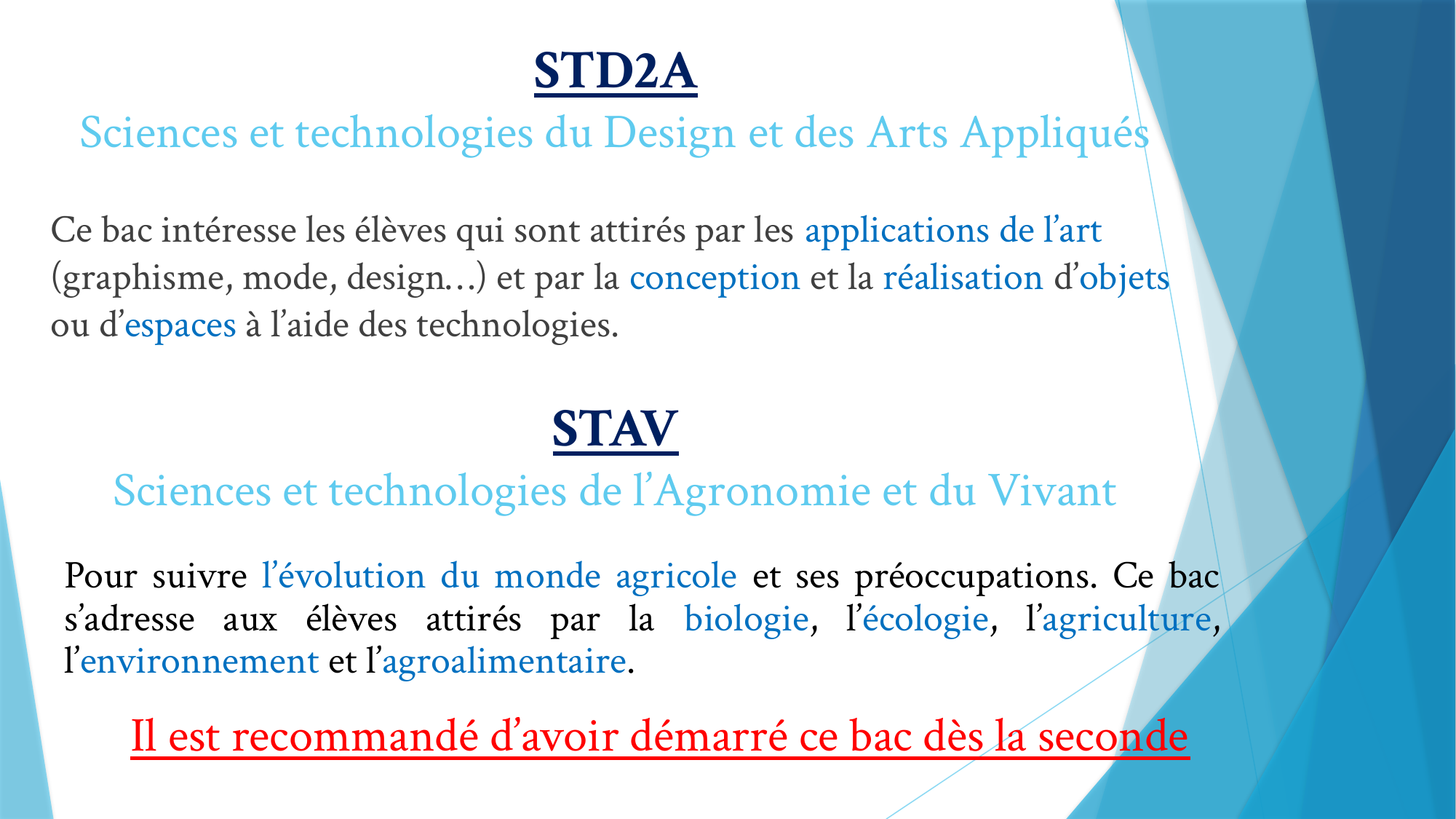

# STD2A Sciences et technologies du Design et des Arts Appliqués
Ce bac intéresse les élèves qui sont attirés par les applications de l’art (graphisme, mode, design…) et par la conception et la réalisation d’objets ou d’espaces à l’aide des technologies.

STAV
Sciences et technologies de l’Agronomie et du Vivant
Pour suivre l’évolution du monde agricole et ses préoccupations. Ce bac s’adresse aux élèves attirés par la biologie, l’écologie, l’agriculture, l’environnement et l’agroalimentaire.

Il est recommandé d’avoir démarré ce bac dès la seconde